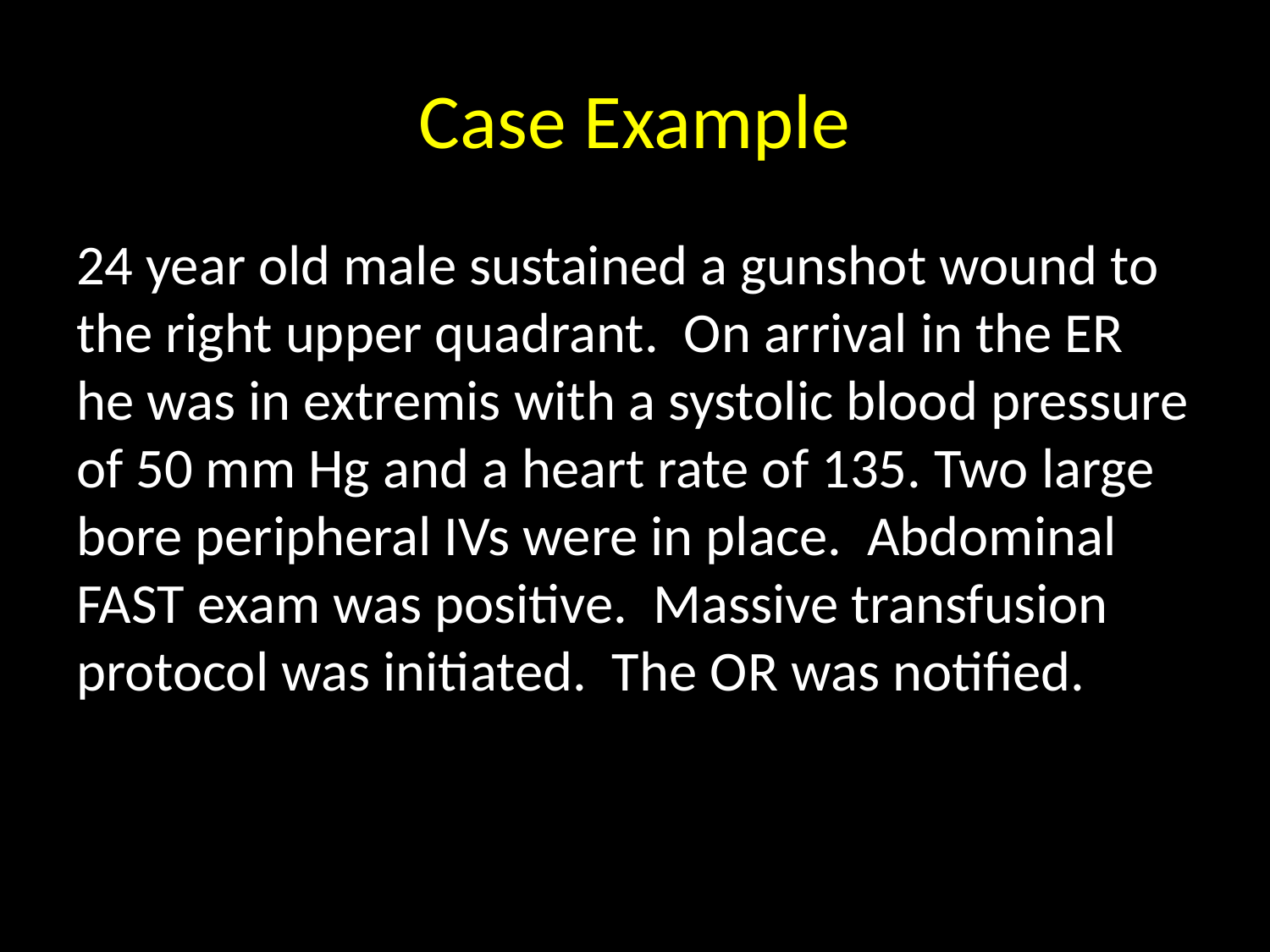

# Case Example
24 year old male sustained a gunshot wound to the right upper quadrant.  On arrival in the ER he was in extremis with a systolic blood pressure of 50 mm Hg and a heart rate of 135. Two large bore peripheral IVs were in place.  Abdominal FAST exam was positive.  Massive transfusion protocol was initiated.  The OR was notified.